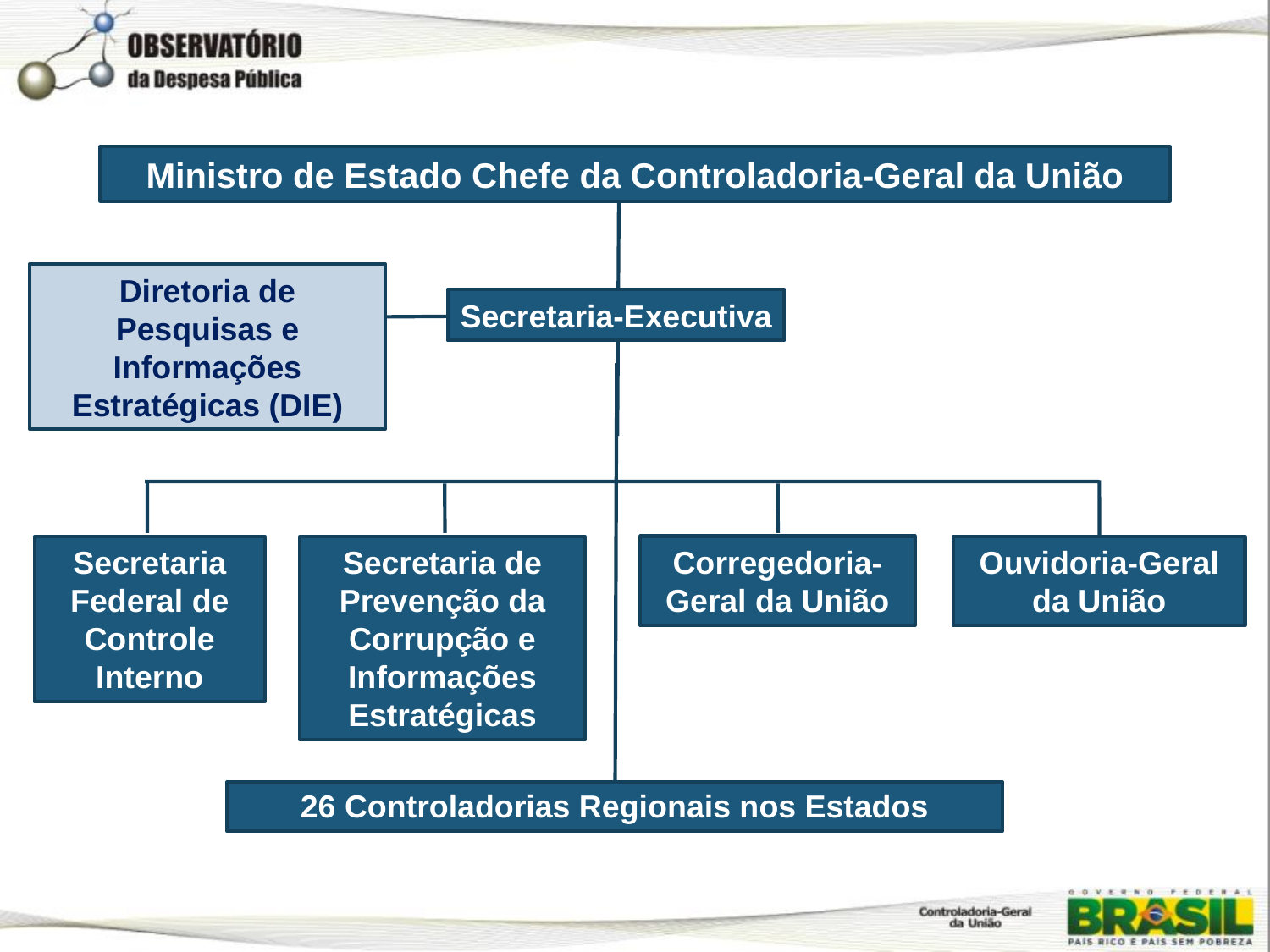

Ministro de Estado Chefe da Controladoria-Geral da União

Diretoria de Pesquisas e Informações Estratégicas (DIE)
Secretaria-Executiva

Corregedoria-Geral da União
Secretaria Federal de Controle Interno
Secretaria de Prevenção da Corrupção e Informações Estratégicas
Ouvidoria-Geral da União
26 Controladorias Regionais nos Estados